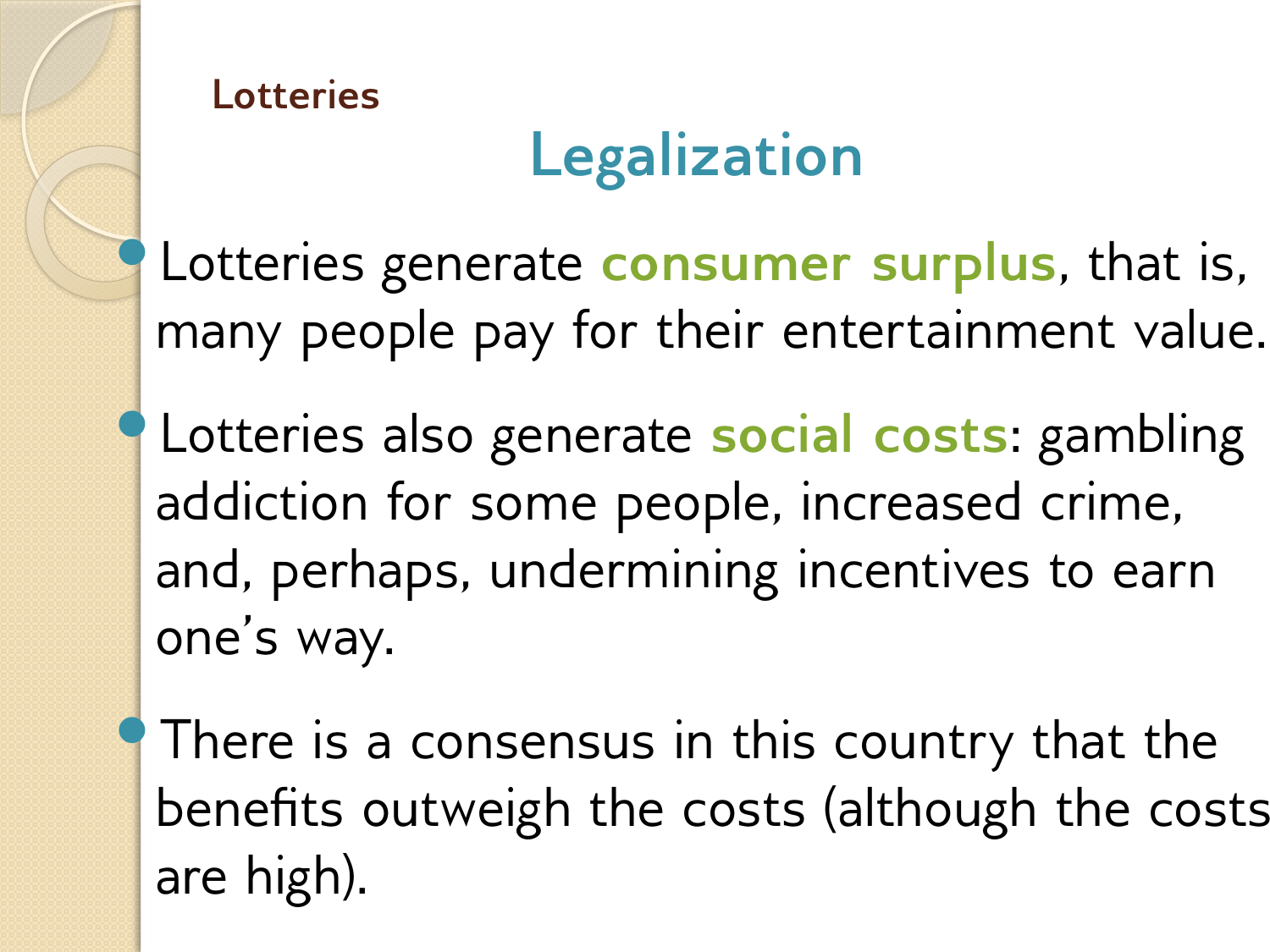

# Lotteries
Legalization

Lotteries generate consumer surplus, that is, many people pay for their entertainment value.

Lotteries also generate social costs: gambling addiction for some people, increased crime, and, perhaps, undermining incentives to earn one’s way.

There is a consensus in this country that the benefits outweigh the costs (although the costs are high).